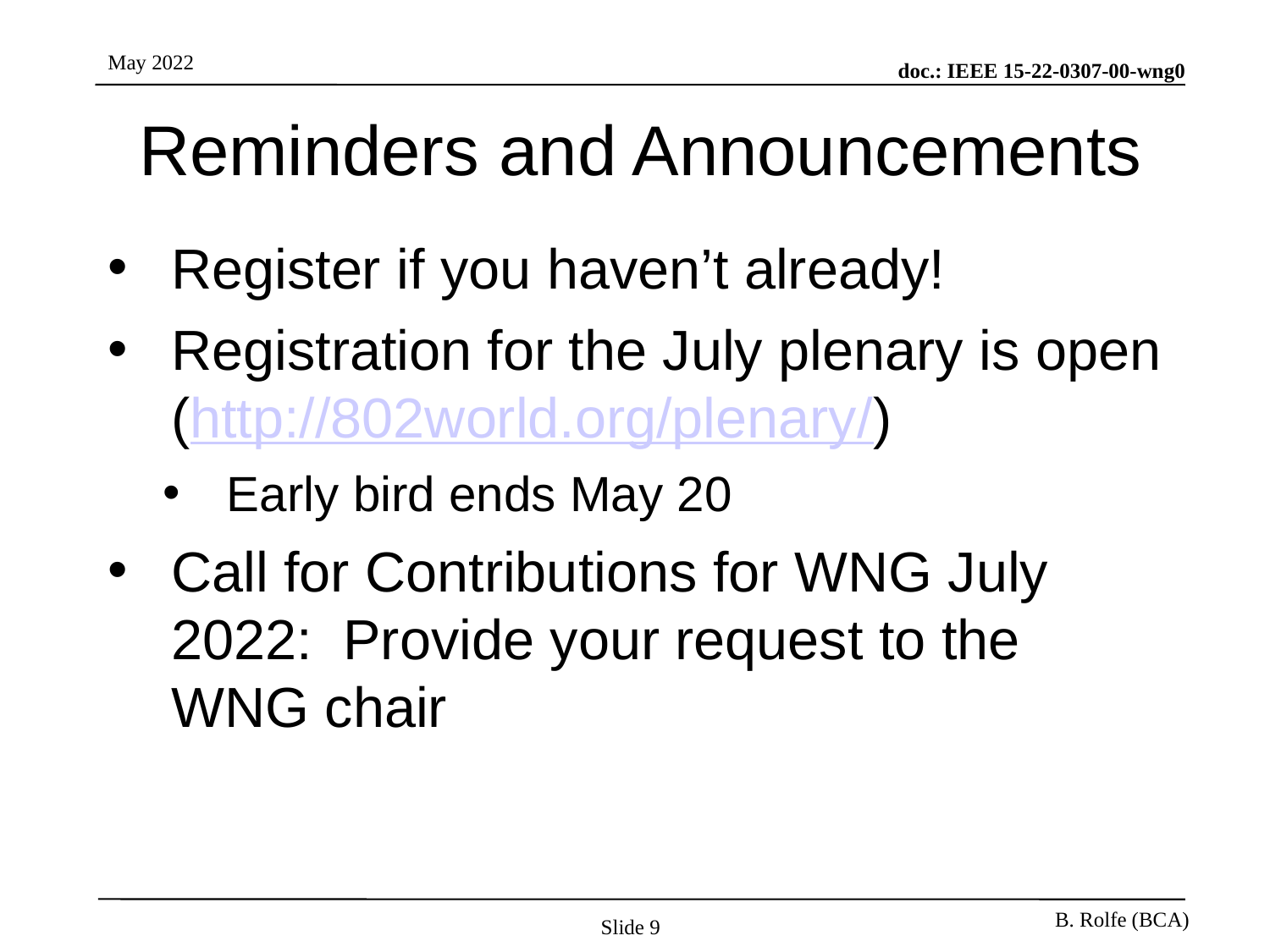

# Reminders and Announcements
Register if you haven’t already!
Registration for the July plenary is open (http://802world.org/plenary/)
Early bird ends May 20
Call for Contributions for WNG July 2022:  Provide your request to the WNG chair

Slide 9